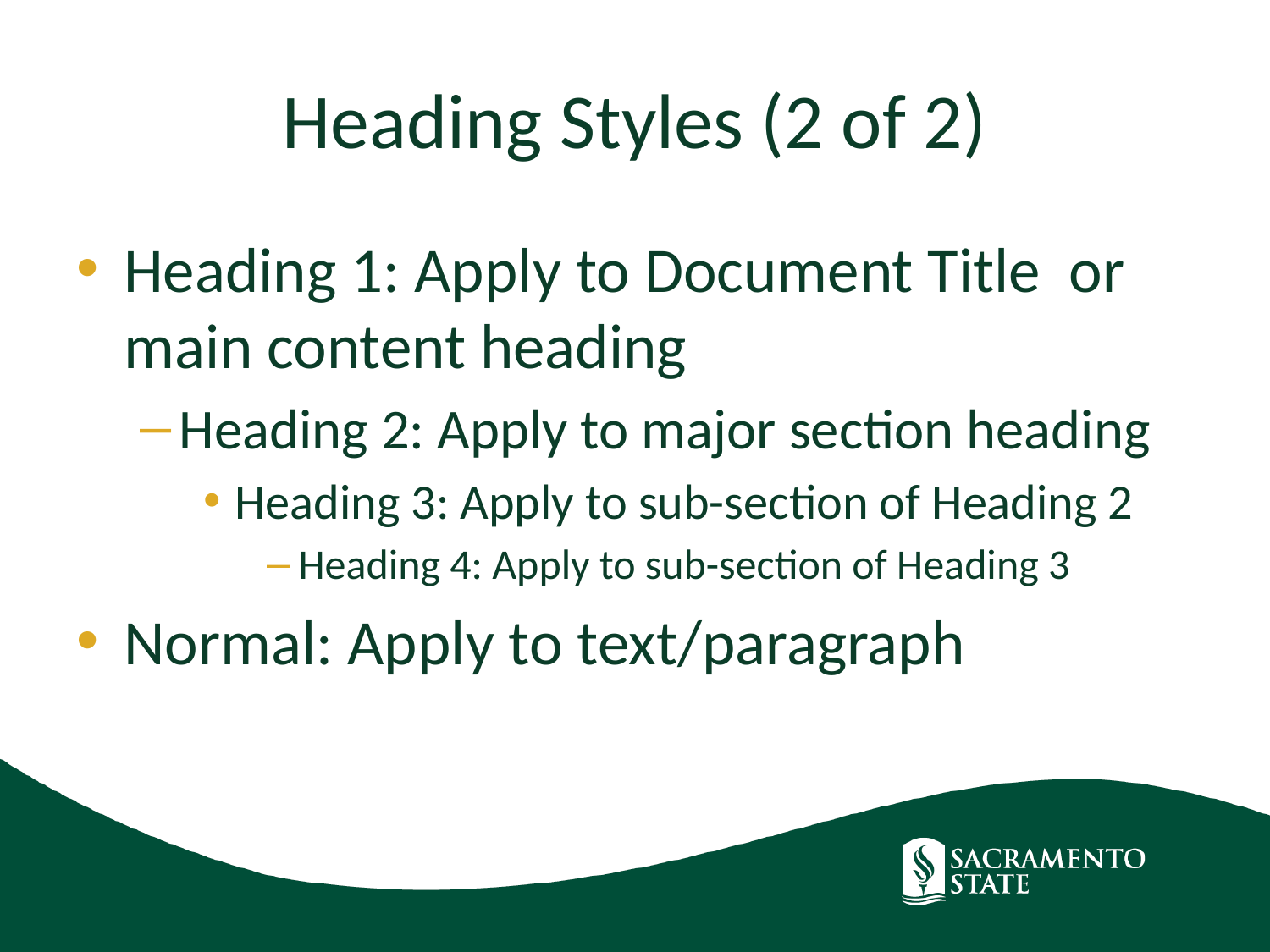

# Heading Styles (2 of 2)
Heading 1: Apply to Document Title  or main content heading
Heading 2: Apply to major section heading
Heading 3: Apply to sub-section of Heading 2
Heading 4: Apply to sub-section of Heading 3
Normal: Apply to text/paragraph